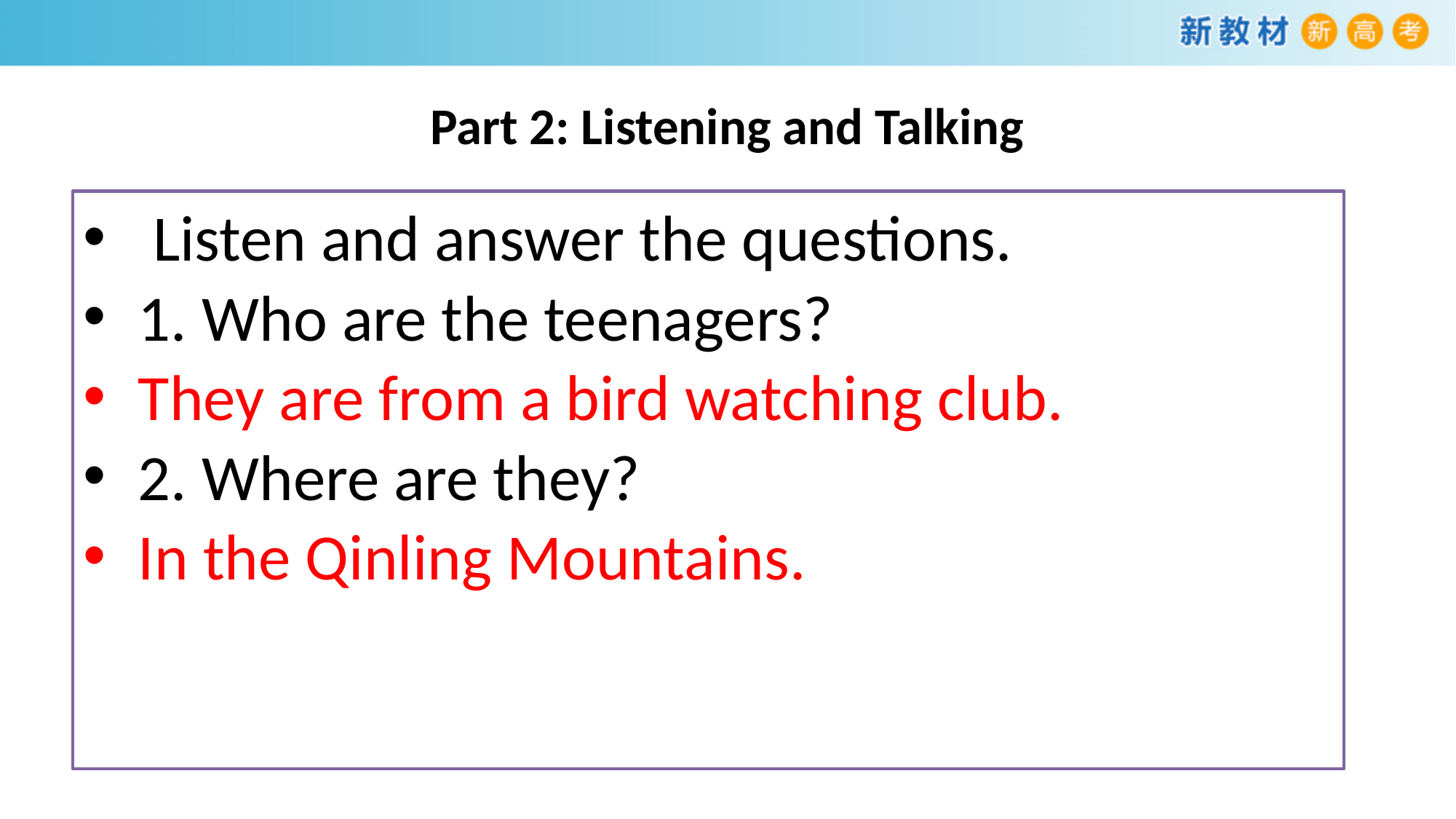

# Part 2: Listening and Talking
 Listen and answer the questions.
1. Who are the teenagers?
They are from a bird watching club.
2. Where are they?
In the Qinling Mountains.